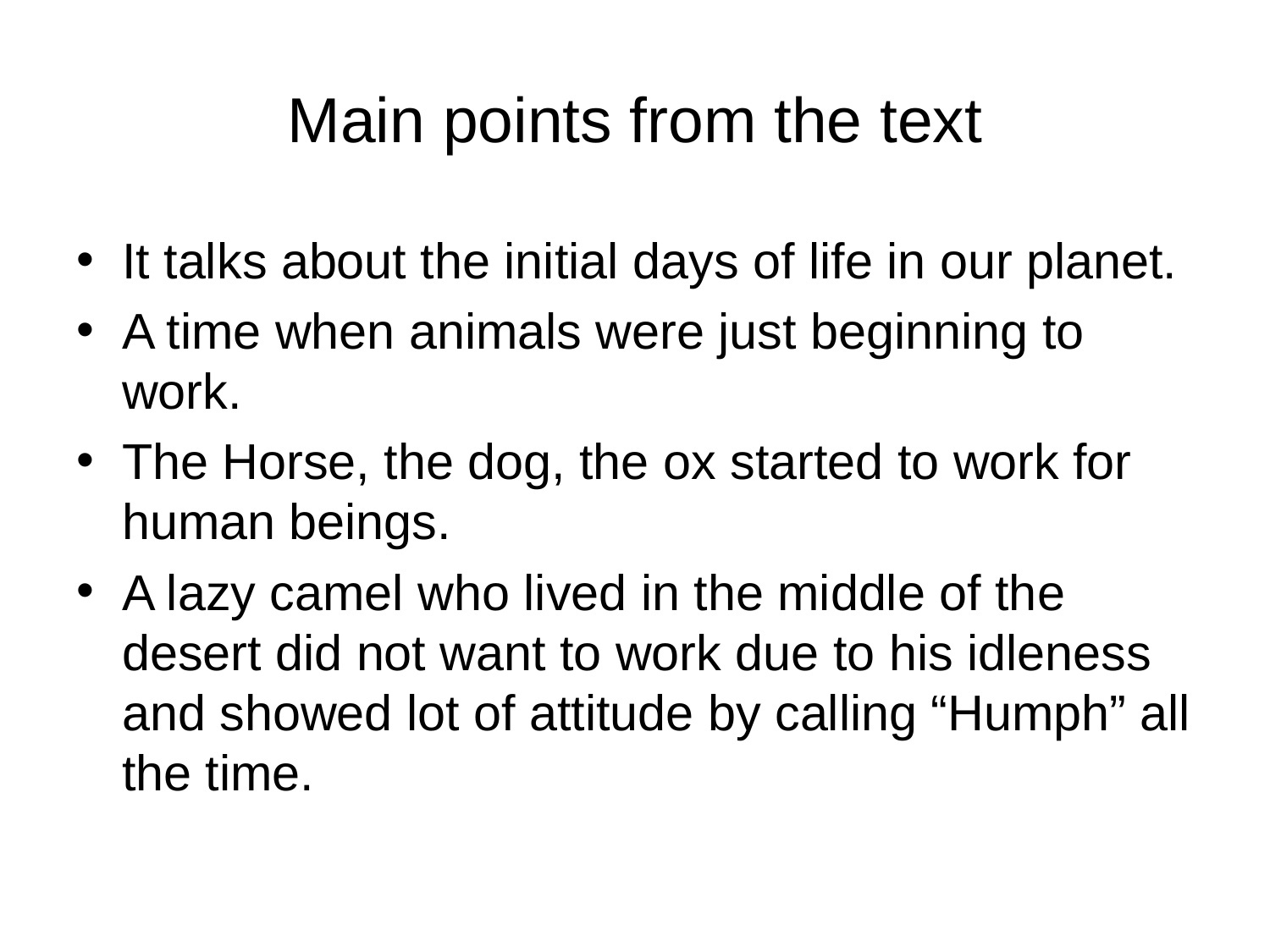

# Main points from the text
It talks about the initial days of life in our planet.
A time when animals were just beginning to work.
The Horse, the dog, the ox started to work for human beings.
A lazy camel who lived in the middle of the desert did not want to work due to his idleness and showed lot of attitude by calling “Humph” all the time.